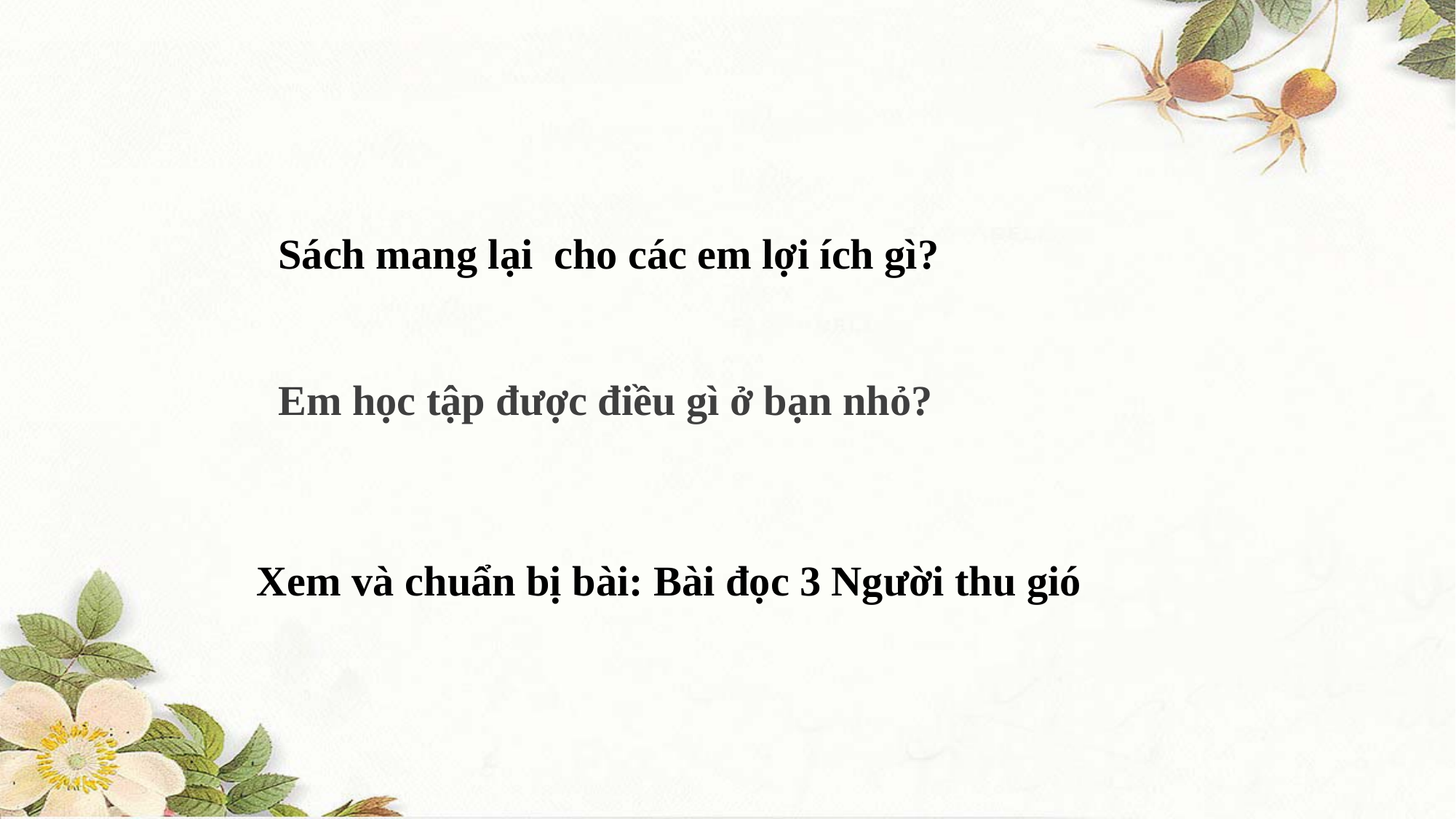

Sách mang lại  cho các em lợi ích gì?
Em học tập được điều gì ở bạn nhỏ?
Xem và chuẩn bị bài: Bài đọc 3 Người thu gió